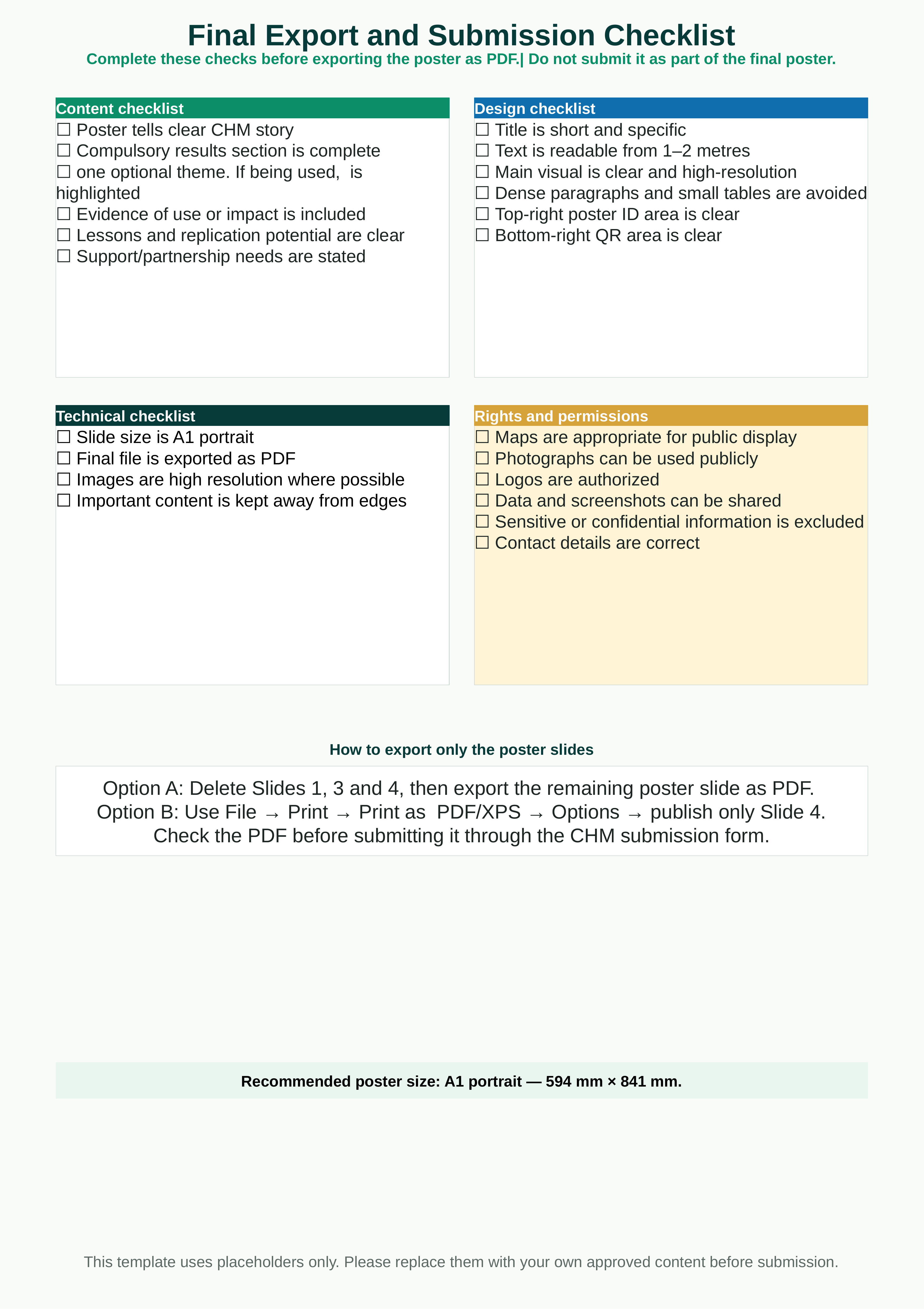

Final Export and Submission Checklist
Complete these checks before exporting the poster as PDF.| Do not submit it as part of the final poster.
Content checklist
Design checklist
☐ Poster tells clear CHM story
☐ Compulsory results section is complete
☐ one optional theme. If being used,  is highlighted
☐ Evidence of use or impact is included
☐ Lessons and replication potential are clear
☐ Support/partnership needs are stated
☐ Title is short and specific
☐ Text is readable from 1–2 metres
☐ Main visual is clear and high-resolution
☐ Dense paragraphs and small tables are avoided
☐ Top-right poster ID area is clear
☐ Bottom-right QR area is clear
Technical checklist
Rights and permissions
☐ Slide size is A1 portrait
☐ Final file is exported as PDF
☐ Images are high resolution where possible
☐ Important content is kept away from edges
☐ Maps are appropriate for public display
☐ Photographs can be used publicly
☐ Logos are authorized
☐ Data and screenshots can be shared
☐ Sensitive or confidential information is excluded
☐ Contact details are correct
How to export only the poster slides
Option A: Delete Slides 1, 3 and 4, then export the remaining poster slide as PDF.
Option B: Use File → Print → Print as  PDF/XPS → Options → publish only Slide 4.
Check the PDF before submitting it through the CHM submission form.
Recommended poster size: A1 portrait — 594 mm × 841 mm.
This template uses placeholders only. Please replace them with your own approved content before submission.